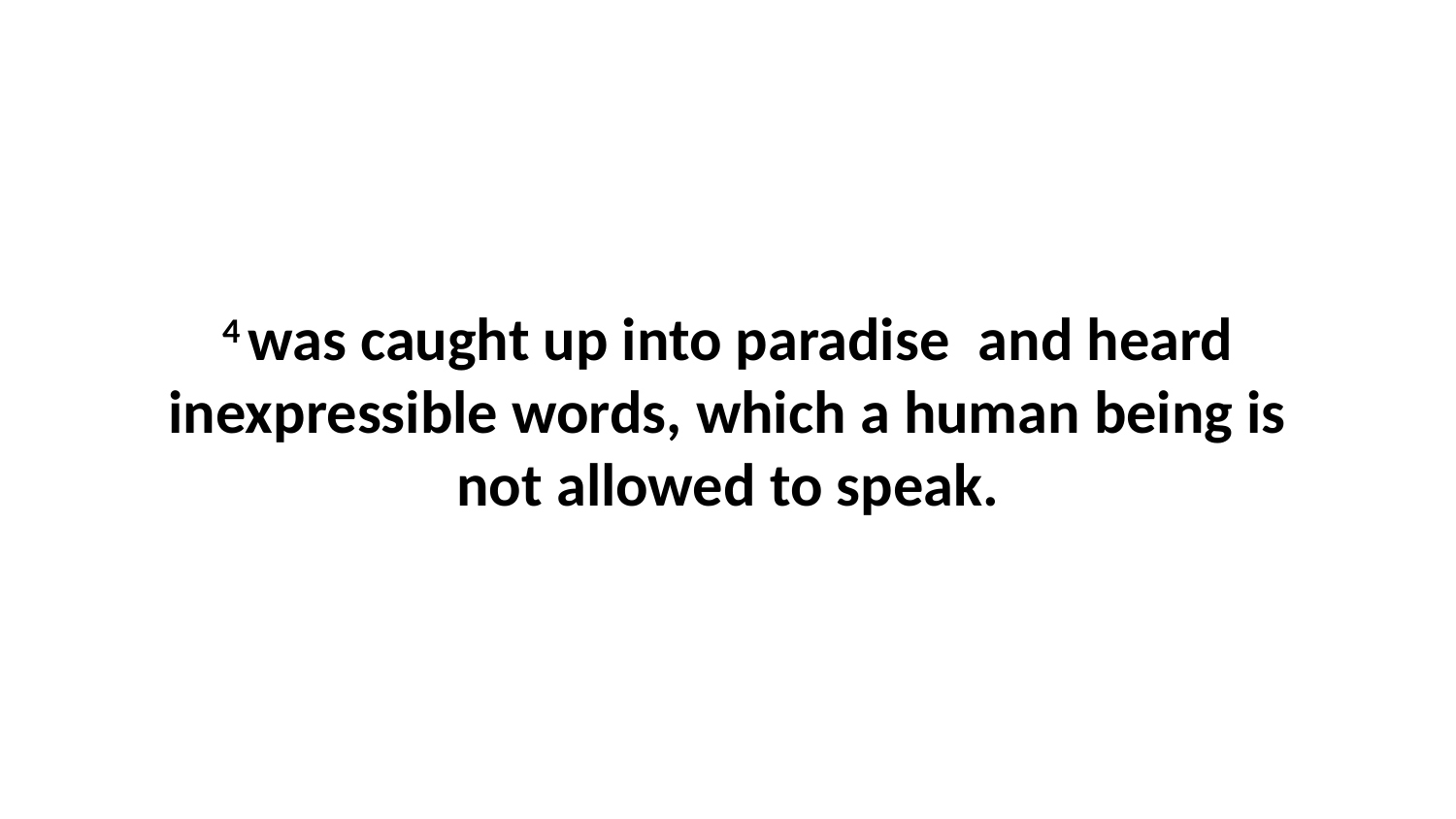

4 was caught up into paradise  and heard inexpressible words, which a human being is not allowed to speak.